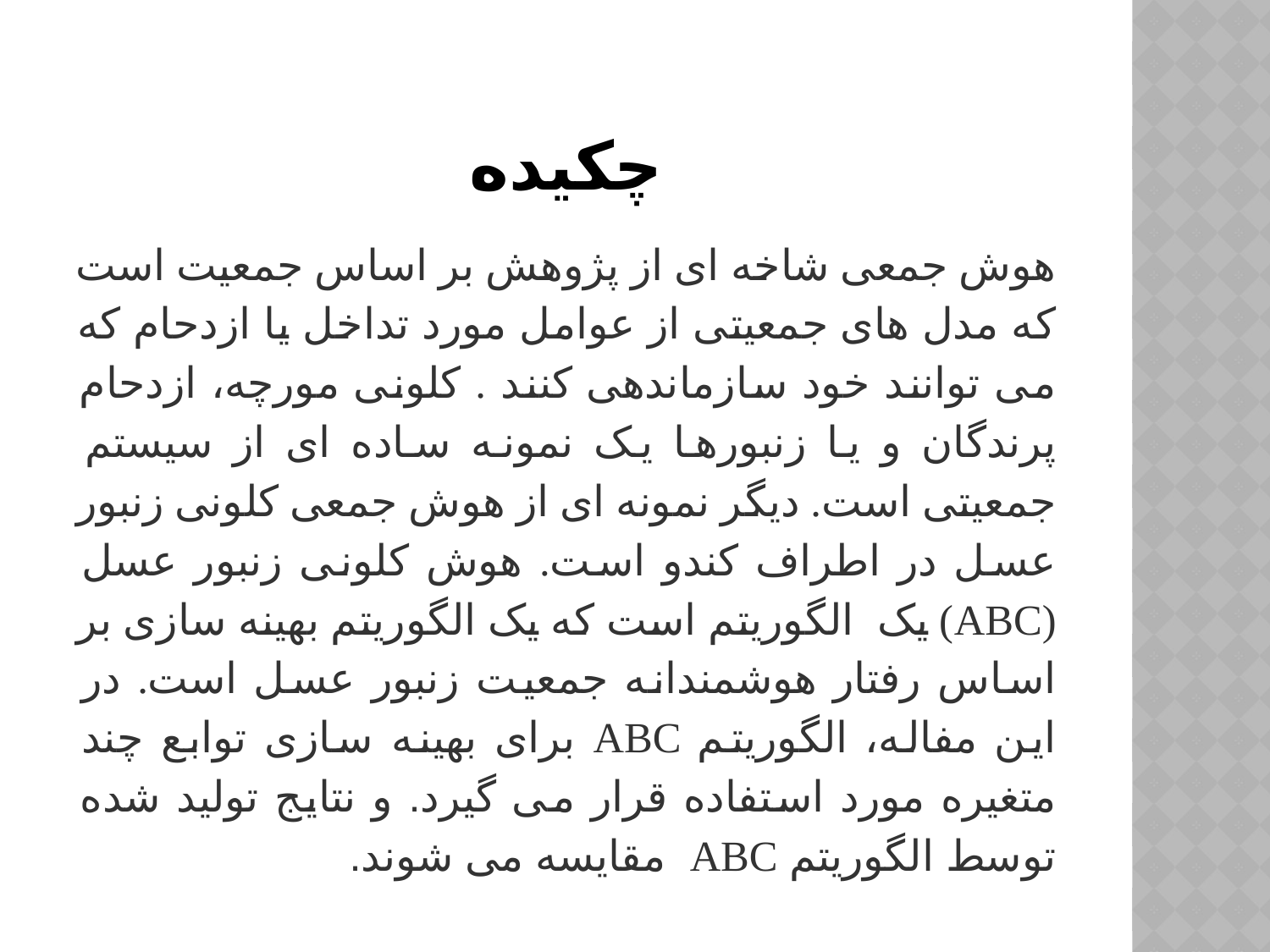

# چکیده
هوش جمعی شاخه ای از پژوهش بر اساس جمعیت است که مدل های جمعیتی از عوامل مورد تداخل یا ازدحام که می توانند خود سازماندهی کنند . کلونی مورچه، ازدحام پرندگان و یا زنبورها یک نمونه ساده ای از سیستم جمعیتی است. دیگر نمونه ای از هوش جمعی کلونی زنبور عسل در اطراف کندو است. هوش کلونی زنبور عسل (ABC) یک  الگوریتم است که یک الگوریتم بهینه سازی بر اساس رفتار هوشمندانه جمعیت زنبور عسل است. در این مفاله، الگوریتم ABC برای بهینه سازی توابع چند متغیره مورد استفاده قرار می گیرد. و نتایج تولید شده توسط الگوریتم ABC  مقایسه می شوند.